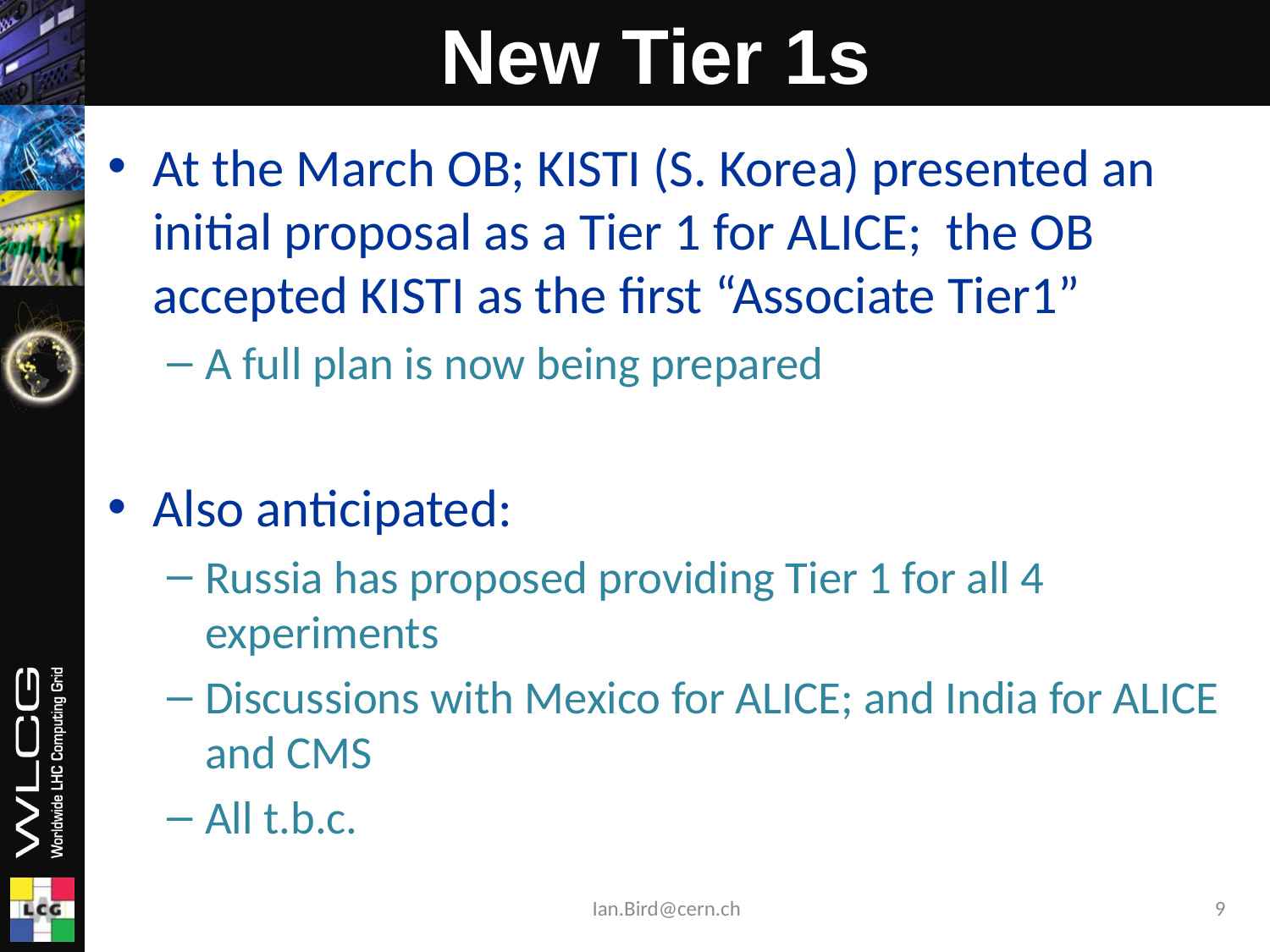

# New Tier 1s
At the March OB; KISTI (S. Korea) presented an initial proposal as a Tier 1 for ALICE;  the OB accepted KISTI as the first “Associate Tier1”
A full plan is now being prepared

Also anticipated:
Russia has proposed providing Tier 1 for all 4 experiments
Discussions with Mexico for ALICE; and India for ALICE and CMS
All t.b.c.

Ian.Bird@cern.ch
9